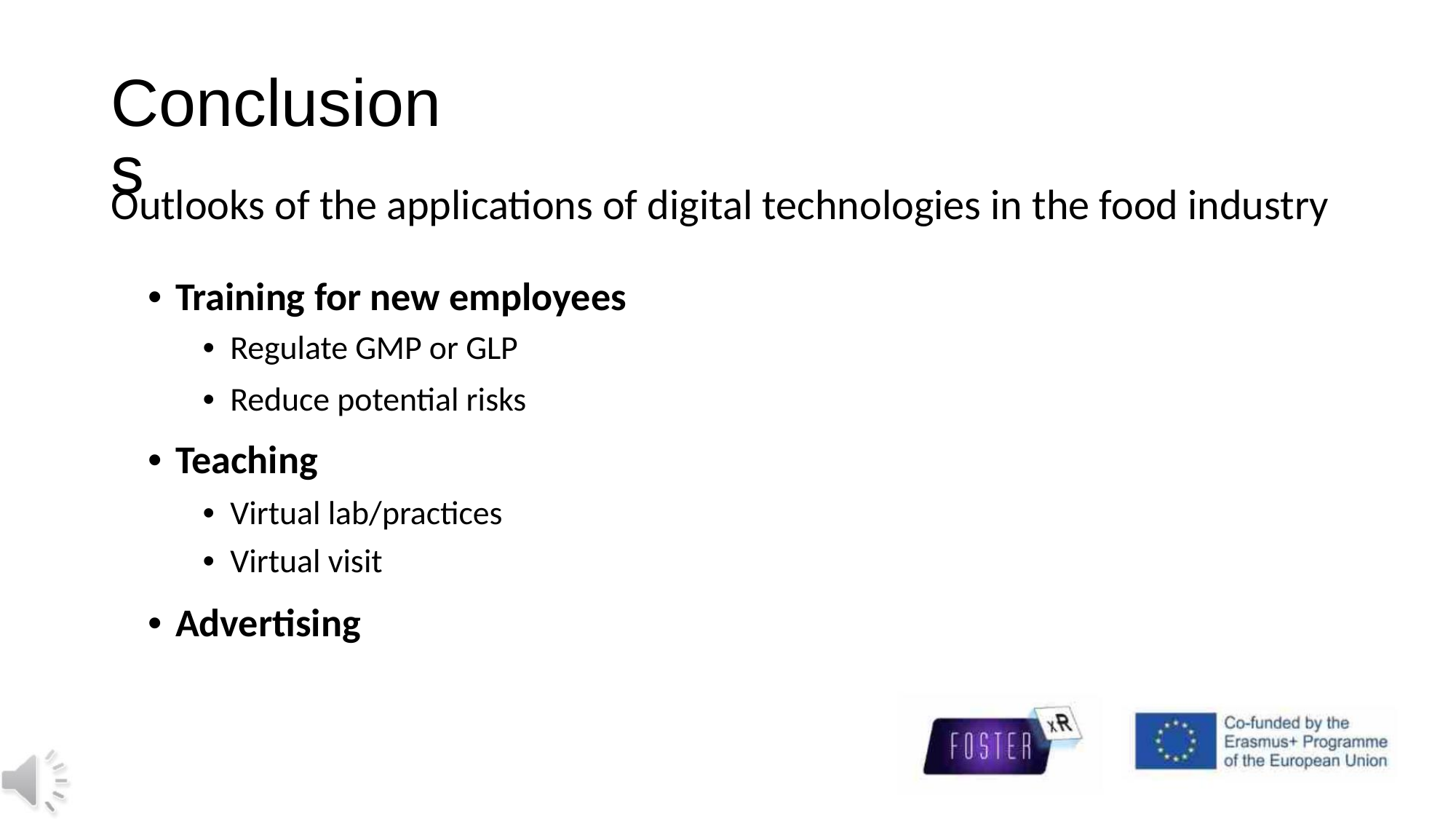

Conclusions
Outlooks of the applications of digital technologies in the food industry
• Training for new employees
• Regulate GMP or GLP
• Reduce potential risks
• Teaching
• Virtual lab/practices
• Virtual visit
• Advertising